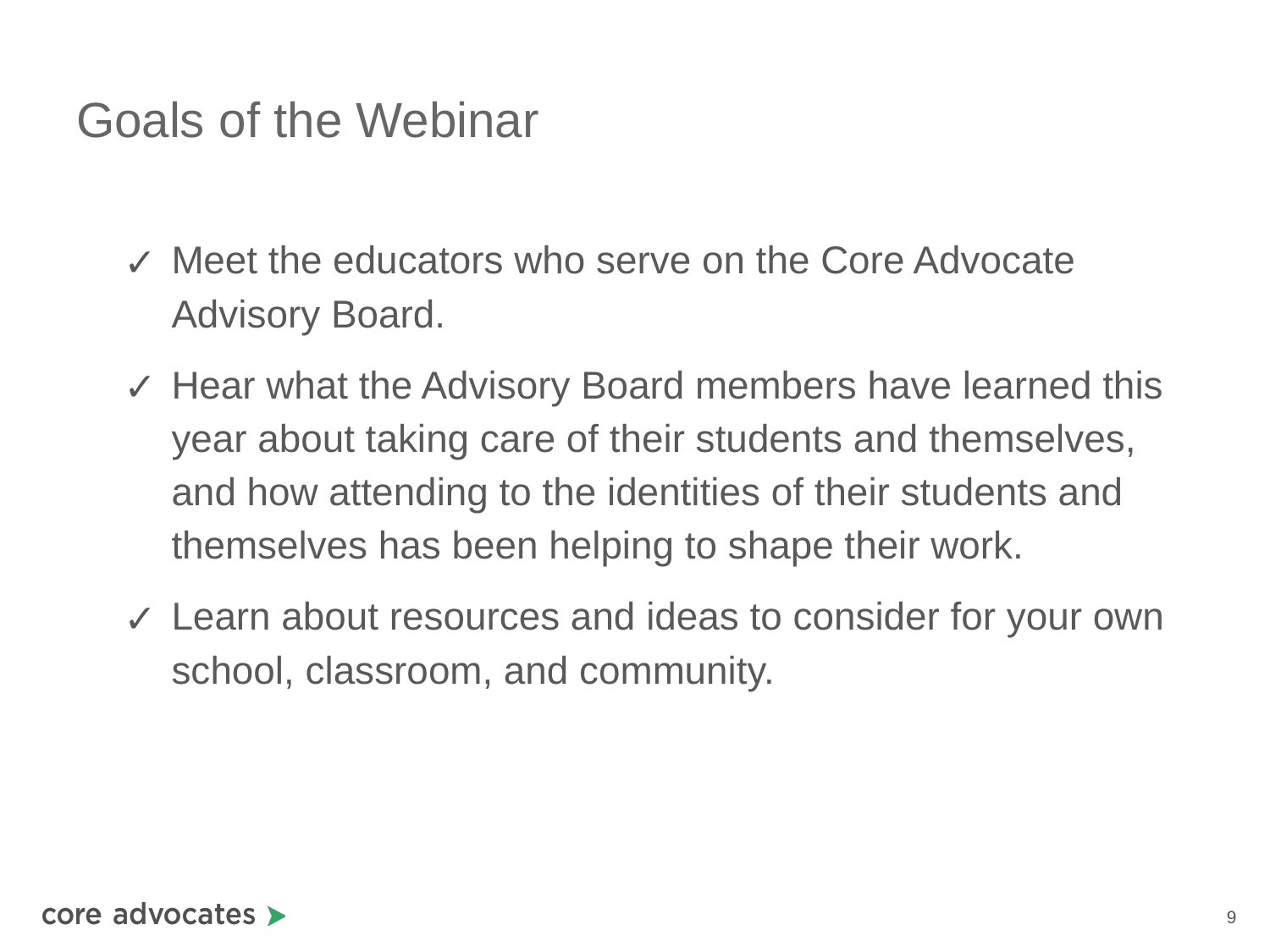

# Goals of the Webinar
Meet the educators who serve on the Core Advocate Advisory Board.
Hear what the Advisory Board members have learned this year about taking care of their students and themselves, and how attending to the identities of their students and themselves has been helping to shape their work.
Learn about resources and ideas to consider for your own school, classroom, and community.